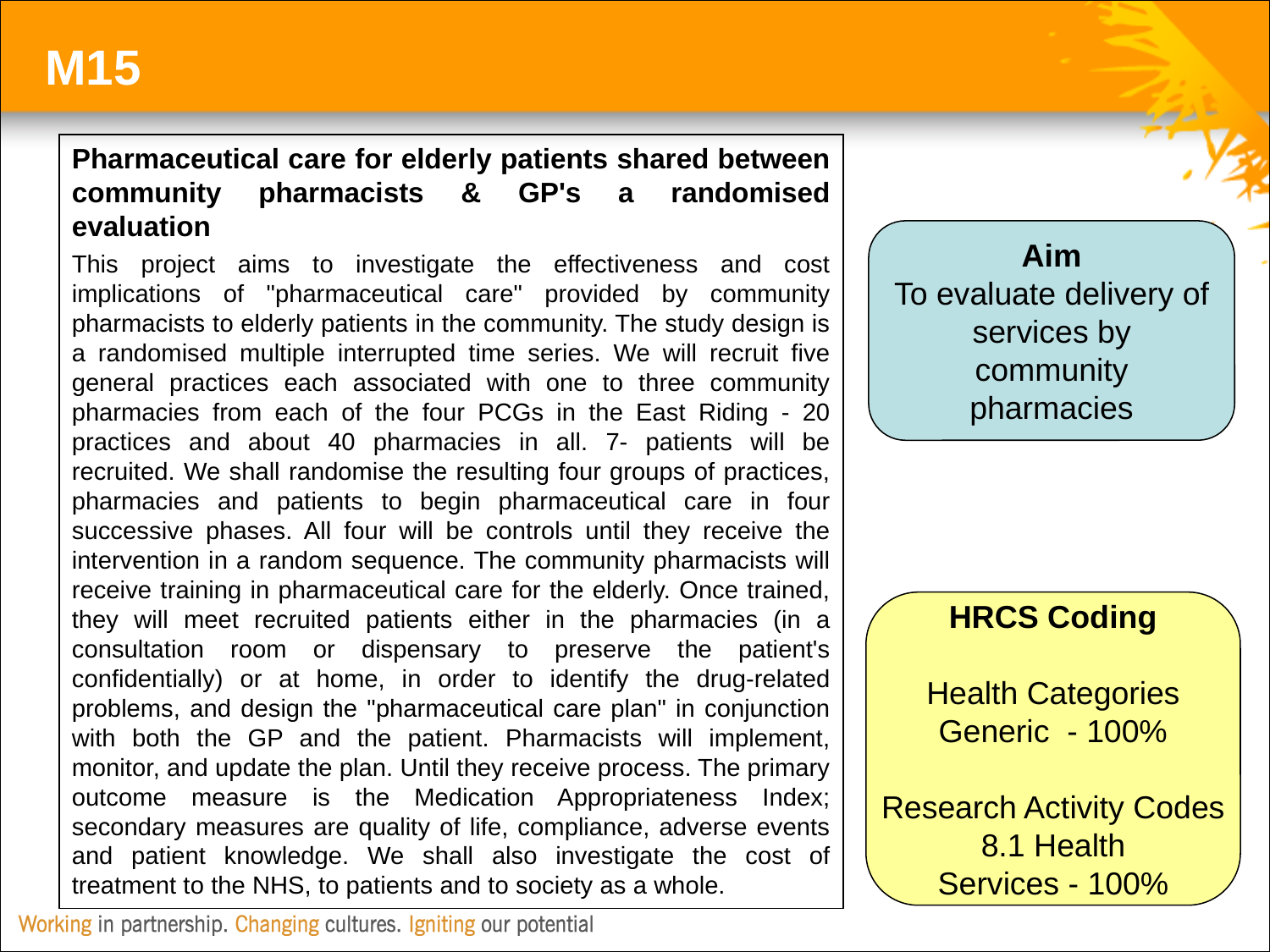

M15
Pharmaceutical care for elderly patients shared between community pharmacists & GP's a randomised evaluation
This project aims to investigate the effectiveness and cost implications of "pharmaceutical care" provided by community pharmacists to elderly patients in the community. The study design is a randomised multiple interrupted time series. We will recruit five general practices each associated with one to three community pharmacies from each of the four PCGs in the East Riding - 20 practices and about 40 pharmacies in all. 7- patients will be recruited. We shall randomise the resulting four groups of practices, pharmacies and patients to begin pharmaceutical care in four successive phases. All four will be controls until they receive the intervention in a random sequence. The community pharmacists will receive training in pharmaceutical care for the elderly. Once trained, they will meet recruited patients either in the pharmacies (in a consultation room or dispensary to preserve the patient's confidentially) or at home, in order to identify the drug-related problems, and design the "pharmaceutical care plan" in conjunction with both the GP and the patient. Pharmacists will implement, monitor, and update the plan. Until they receive process. The primary outcome measure is the Medication Appropriateness Index; secondary measures are quality of life, compliance, adverse events and patient knowledge. We shall also investigate the cost of treatment to the NHS, to patients and to society as a whole.
Aim
To evaluate delivery of services by community pharmacies
HRCS Coding

Health Categories
Generic  - 100%

Research Activity Codes
8.1 Health
Services - 100%